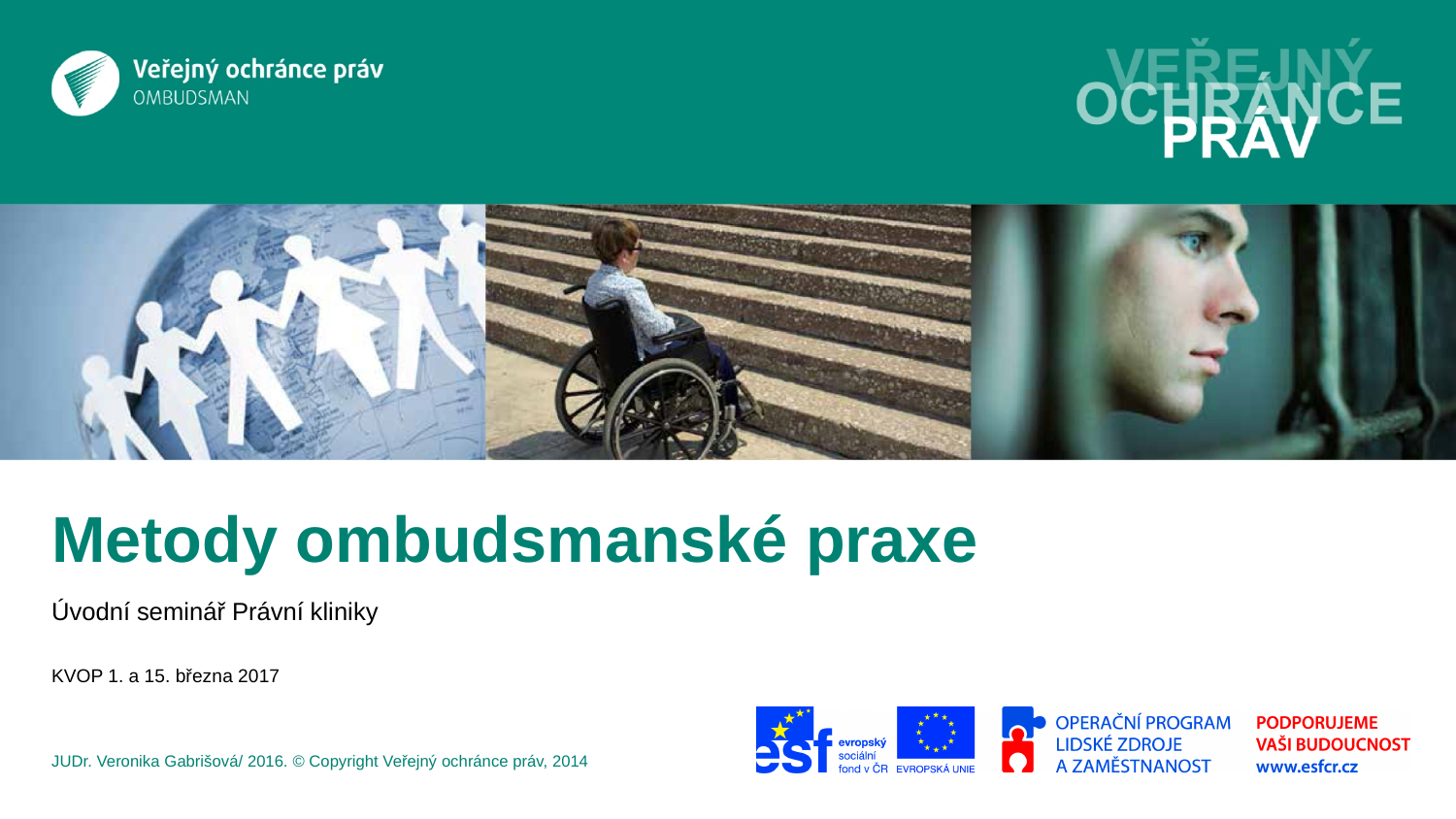

# Metody ombudsmanské praxe
Úvodní seminář Právní kliniky

KVOP 1. a 15. března 2017
JUDr. Veronika Gabrišová/ 2016. © Copyright Veřejný ochránce práv, 2014